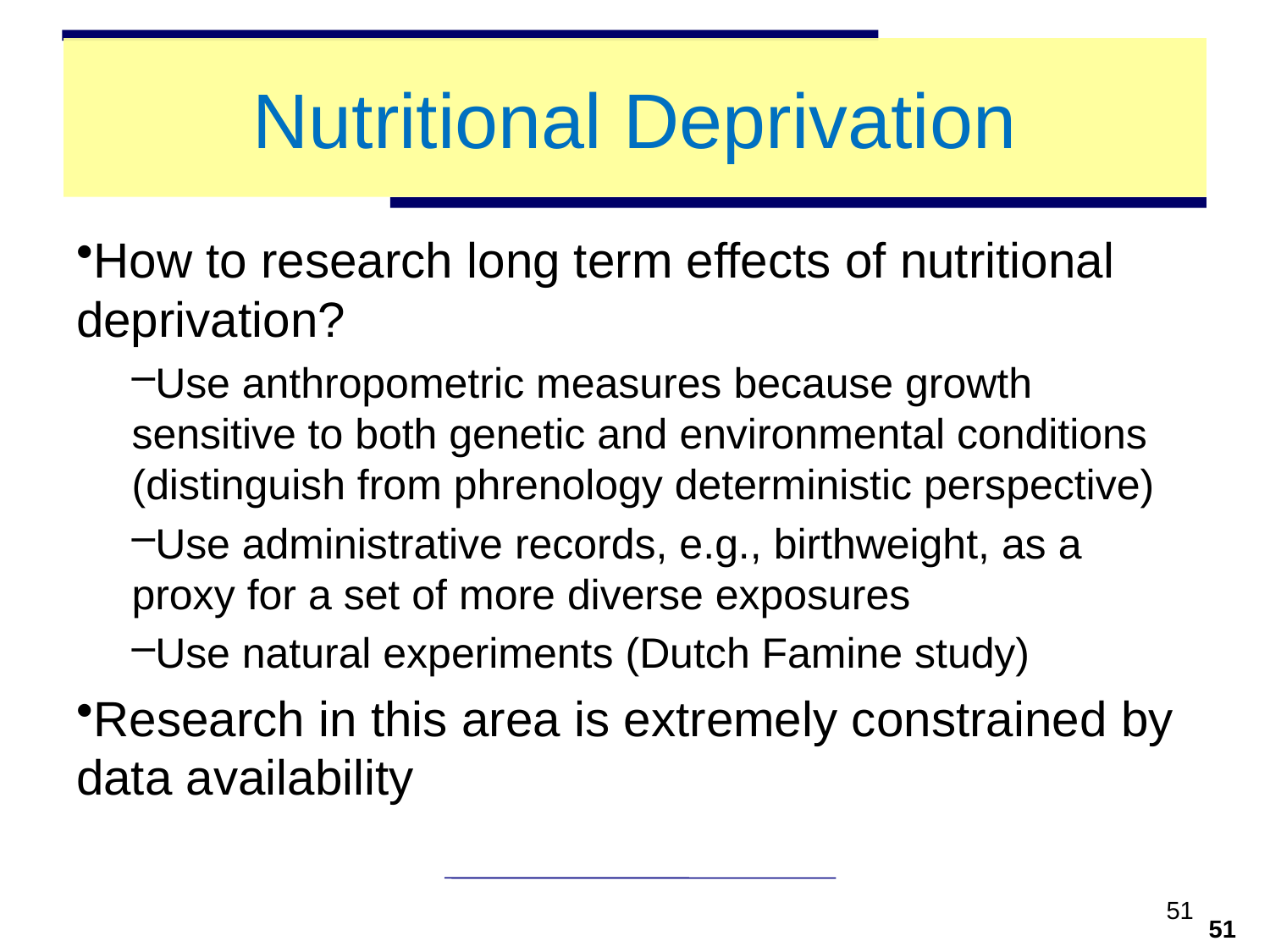

Nutritional Deprivation
How to research long term effects of nutritional deprivation?
Use anthropometric measures because growth sensitive to both genetic and environmental conditions (distinguish from phrenology deterministic perspective)
Use administrative records, e.g., birthweight, as a proxy for a set of more diverse exposures
Use natural experiments (Dutch Famine study)
Research in this area is extremely constrained by data availability

51
51